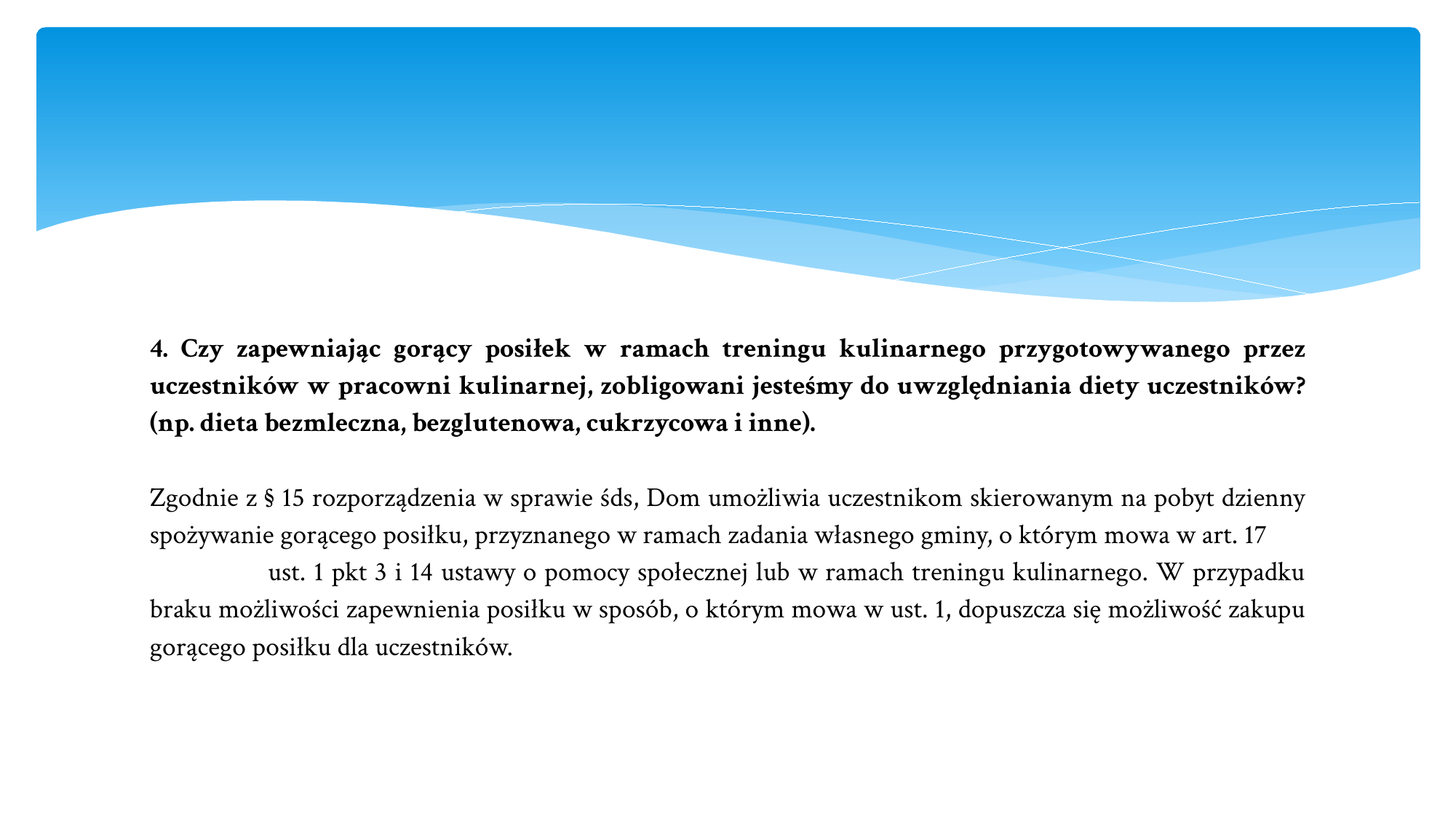

#
4. Czy zapewniając gorący posiłek w ramach treningu kulinarnego przygotowywanego przez uczestników w pracowni kulinarnej, zobligowani jesteśmy do uwzględniania diety uczestników? (np. dieta bezmleczna, bezglutenowa, cukrzycowa i inne).

Zgodnie z § 15 rozporządzenia w sprawie śds, Dom umożliwia uczestnikom skierowanym na pobyt dzienny spożywanie gorącego posiłku, przyznanego w ramach zadania własnego gminy, o którym mowa w art. 17                      ust. 1 pkt 3 i 14 ustawy o pomocy społecznej lub w ramach treningu kulinarnego. W przypadku braku możliwości zapewnienia posiłku w sposób, o którym mowa w ust. 1, dopuszcza się możliwość zakupu gorącego posiłku dla uczestników.